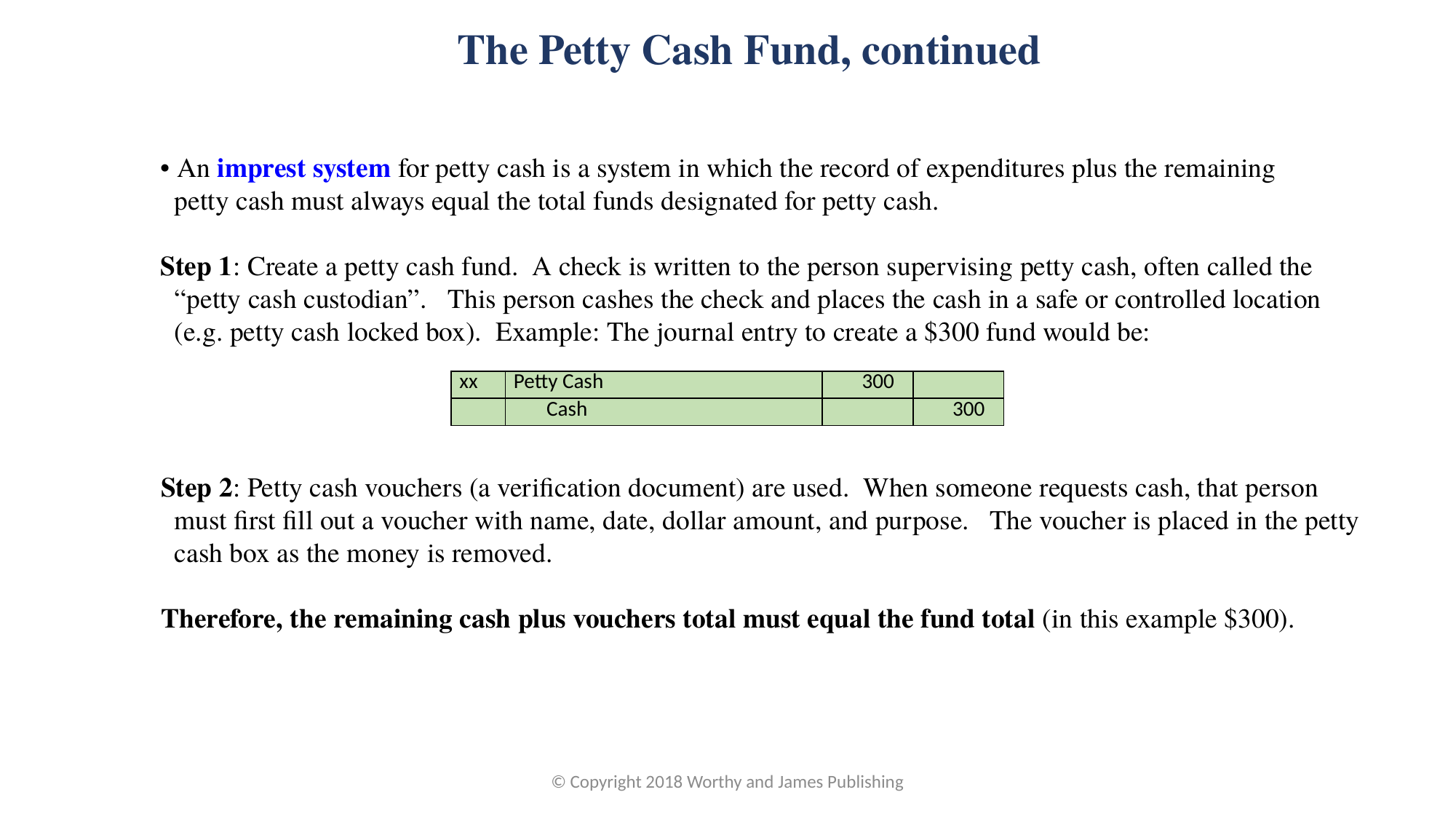

The Petty Cash Fund, continued

• An imprest system for petty cash is a system in which the record of expenditures plus the remaining petty cash must always equal the total funds designated for petty cash.

Step 1: Create a petty cash fund.  A check is written to the person supervising petty cash, often called the “petty cash custodian”.   This person cashes the check and places the cash in a safe or controlled location (e.g. petty cash locked box).  Example: The journal entry to create a $300 fund would be:

| xx | Petty Cash | 300 |  |
| --- | --- | --- | --- |
|  | Cash |  | 300 |
Step 2: Petty cash vouchers (a verification document) are used.  When someone requests cash, that person must first fill out a voucher with name, date, dollar amount, and purpose.   The voucher is placed in the petty cash box as the money is removed.

 Therefore, the remaining cash plus vouchers total must equal the fund total (in this example $300).

© Copyright 2018 Worthy and James Publishing